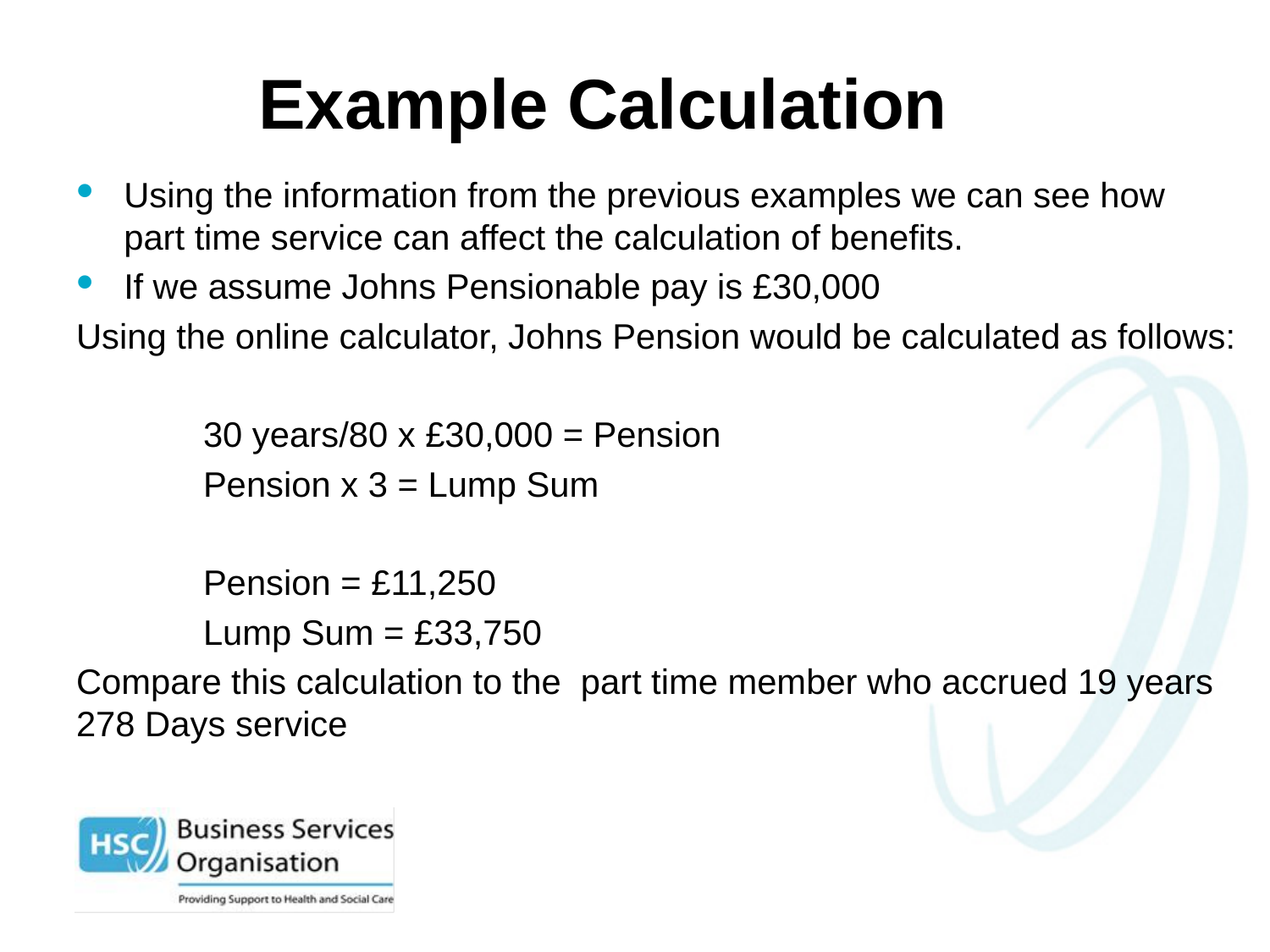

# Example Calculation
Using the information from the previous examples we can see how part time service can affect the calculation of benefits.
If we assume Johns Pensionable pay is £30,000
Using the online calculator, Johns Pension would be calculated as follows:

	30 years/80 x £30,000 = Pension
	Pension x 3 = Lump Sum

	Pension = £11,250
	Lump Sum = £33,750
Compare this calculation to the  part time member who accrued 19 years 278 Days service